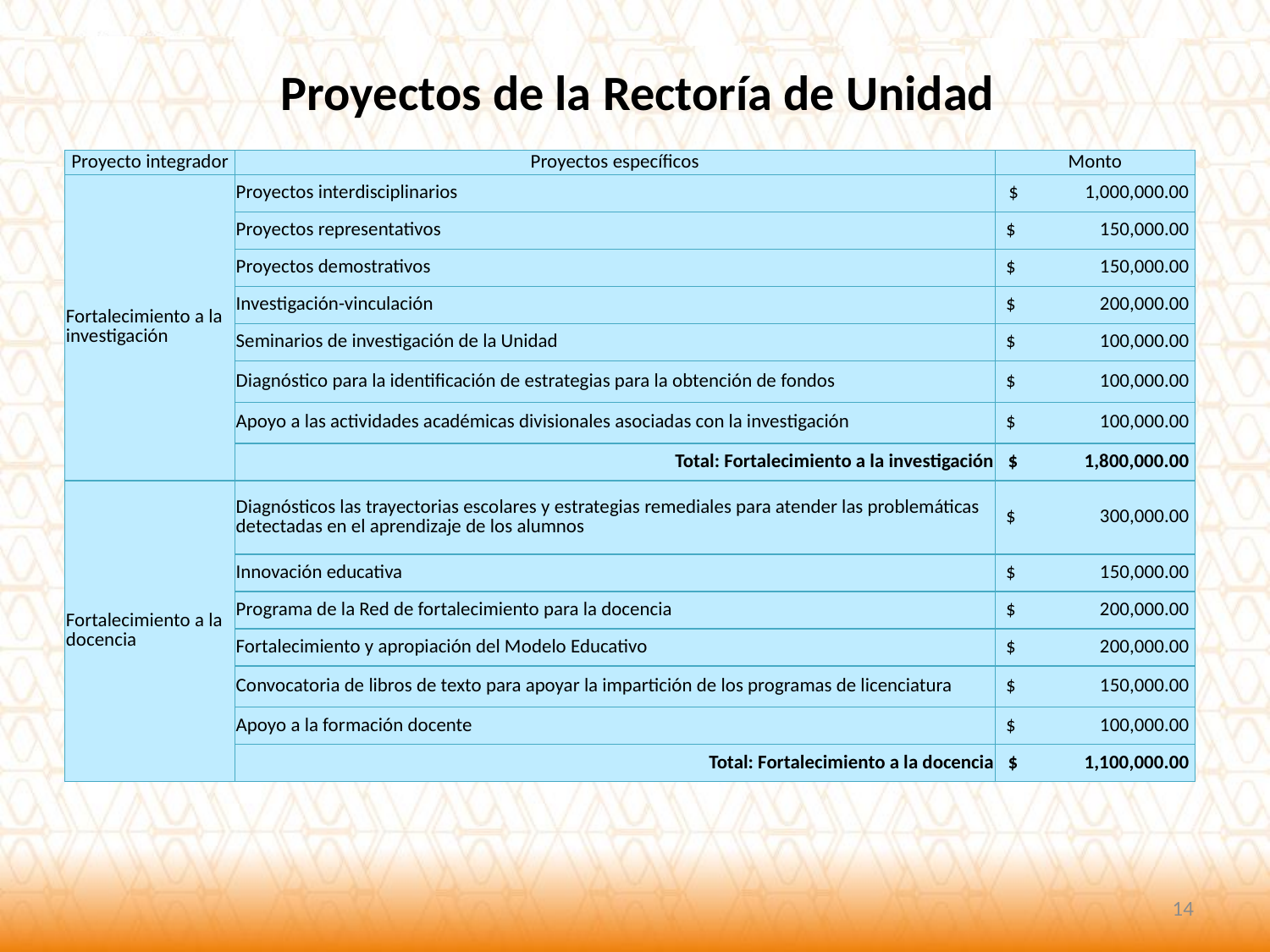

Proyectos de la Rectoría de Unidad
| Proyecto integrador | Proyectos específicos | Monto |
| --- | --- | --- |
| Fortalecimiento a la investigación | Proyectos interdisciplinarios | $ 1,000,000.00 |
|  | Proyectos representativos | $ 150,000.00 |
|  | Proyectos demostrativos | $ 150,000.00 |
|  | Investigación-vinculación | $ 200,000.00 |
|  | Seminarios de investigación de la Unidad | $ 100,000.00 |
|  | Diagnóstico para la identificación de estrategias para la obtención de fondos | $ 100,000.00 |
|  | Apoyo a las actividades académicas divisionales asociadas con la investigación | $ 100,000.00 |
|  | Total: Fortalecimiento a la investigación | $ 1,800,000.00 |
| Fortalecimiento a la docencia | Diagnósticos las trayectorias escolares y estrategias remediales para atender las problemáticas detectadas en el aprendizaje de los alumnos | $ 300,000.00 |
|  | Innovación educativa | $ 150,000.00 |
|  | Programa de la Red de fortalecimiento para la docencia | $ 200,000.00 |
|  | Fortalecimiento y apropiación del Modelo Educativo | $ 200,000.00 |
|  | Convocatoria de libros de texto para apoyar la impartición de los programas de licenciatura | $ 150,000.00 |
|  | Apoyo a la formación docente | $ 100,000.00 |
|  | Total: Fortalecimiento a la docencia | $ 1,100,000.00 |
14